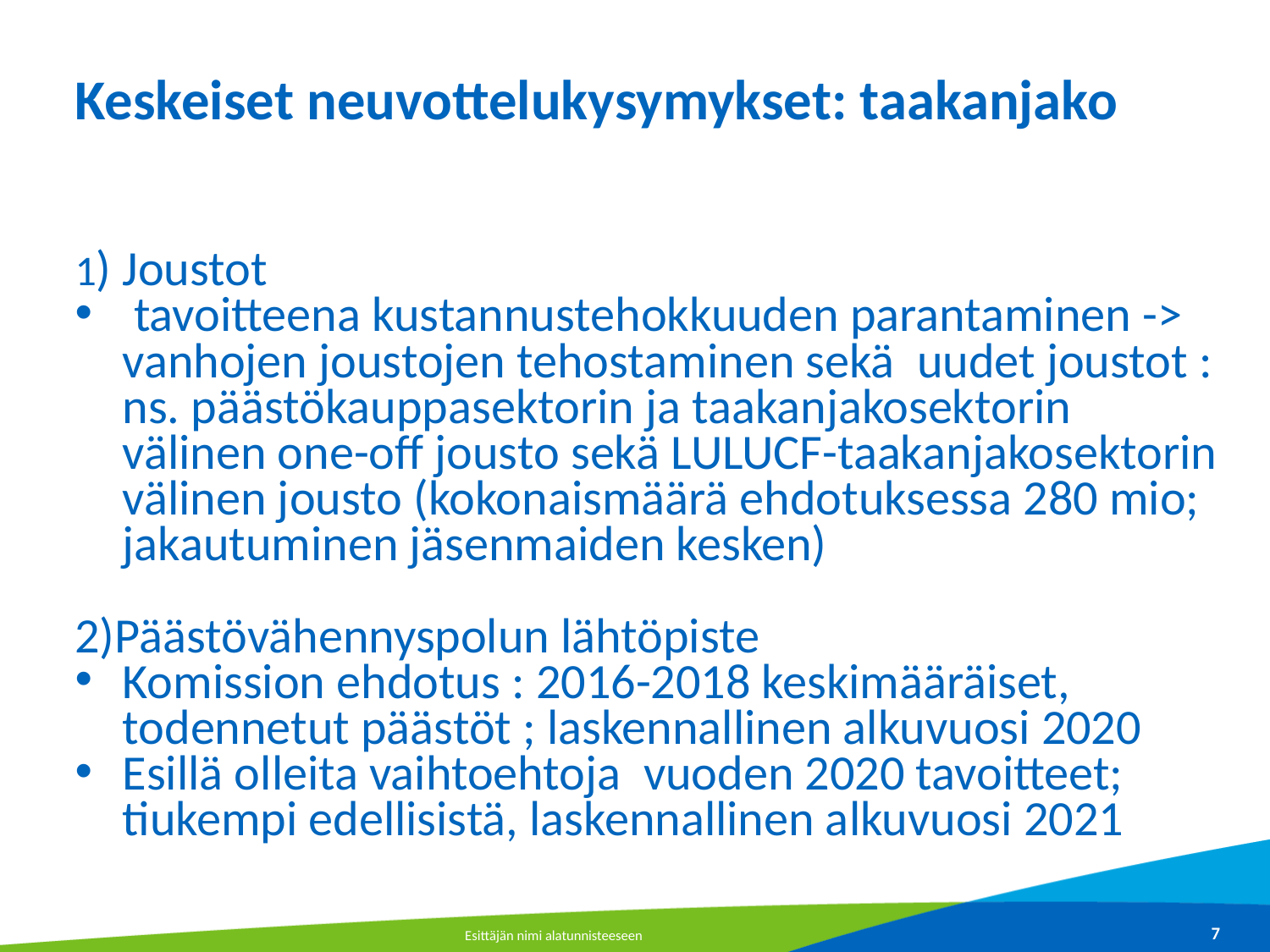

# Keskeiset neuvottelukysymykset: taakanjako
1) Joustot
 tavoitteena kustannustehokkuuden parantaminen ->  vanhojen joustojen tehostaminen sekä  uudet joustot : ns. päästökauppasektorin ja taakanjakosektorin välinen one-off jousto sekä LULUCF-taakanjakosektorin välinen jousto (kokonaismäärä ehdotuksessa 280 mio; jakautuminen jäsenmaiden kesken)

2)Päästövähennyspolun lähtöpiste
Komission ehdotus : 2016-2018 keskimääräiset, todennetut päästöt ; laskennallinen alkuvuosi 2020
Esillä olleita vaihtoehtoja  vuoden 2020 tavoitteet; tiukempi edellisistä, laskennallinen alkuvuosi 2021

Esittäjän nimi alatunnisteeseen
7